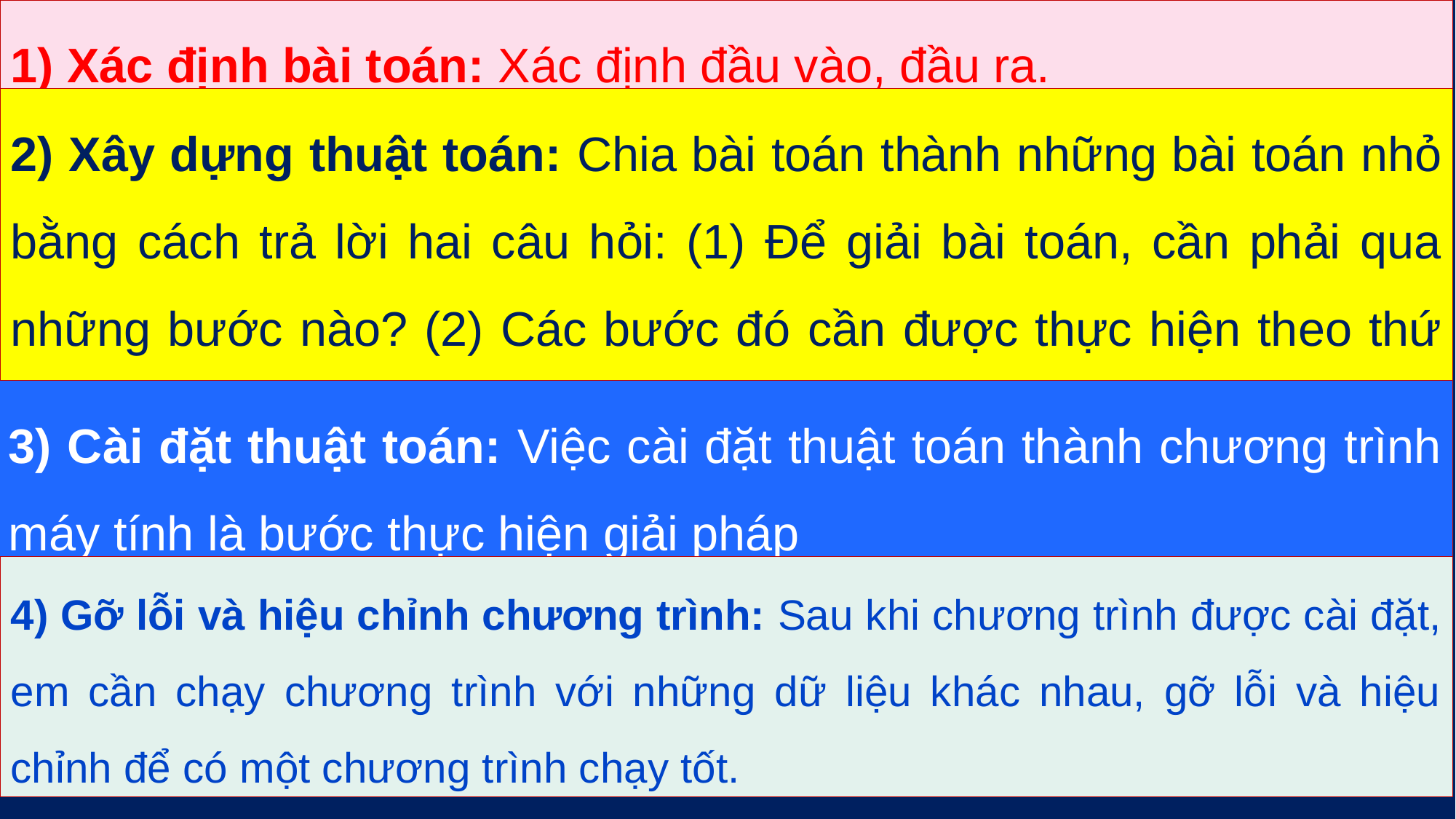

1) Xác định bài toán: Xác định đầu vào, đầu ra.
2) Xây dựng thuật toán: Chia bài toán thành những bài toán nhỏ bằng cách trả lời hai câu hỏi: (1) Để giải bài toán, cần phải qua những bước nào? (2) Các bước đó cần được thực hiện theo thứ tự nào?
3) Cài đặt thuật toán: Việc cài đặt thuật toán thành chương trình máy tính là bước thực hiện giải pháp
4) Gỡ lỗi và hiệu chỉnh chương trình: Sau khi chương trình được cài đặt, em cần chạy chương trình với những dữ liệu khác nhau, gỡ lỗi và hiệu chỉnh để có một chương trình chạy tốt.